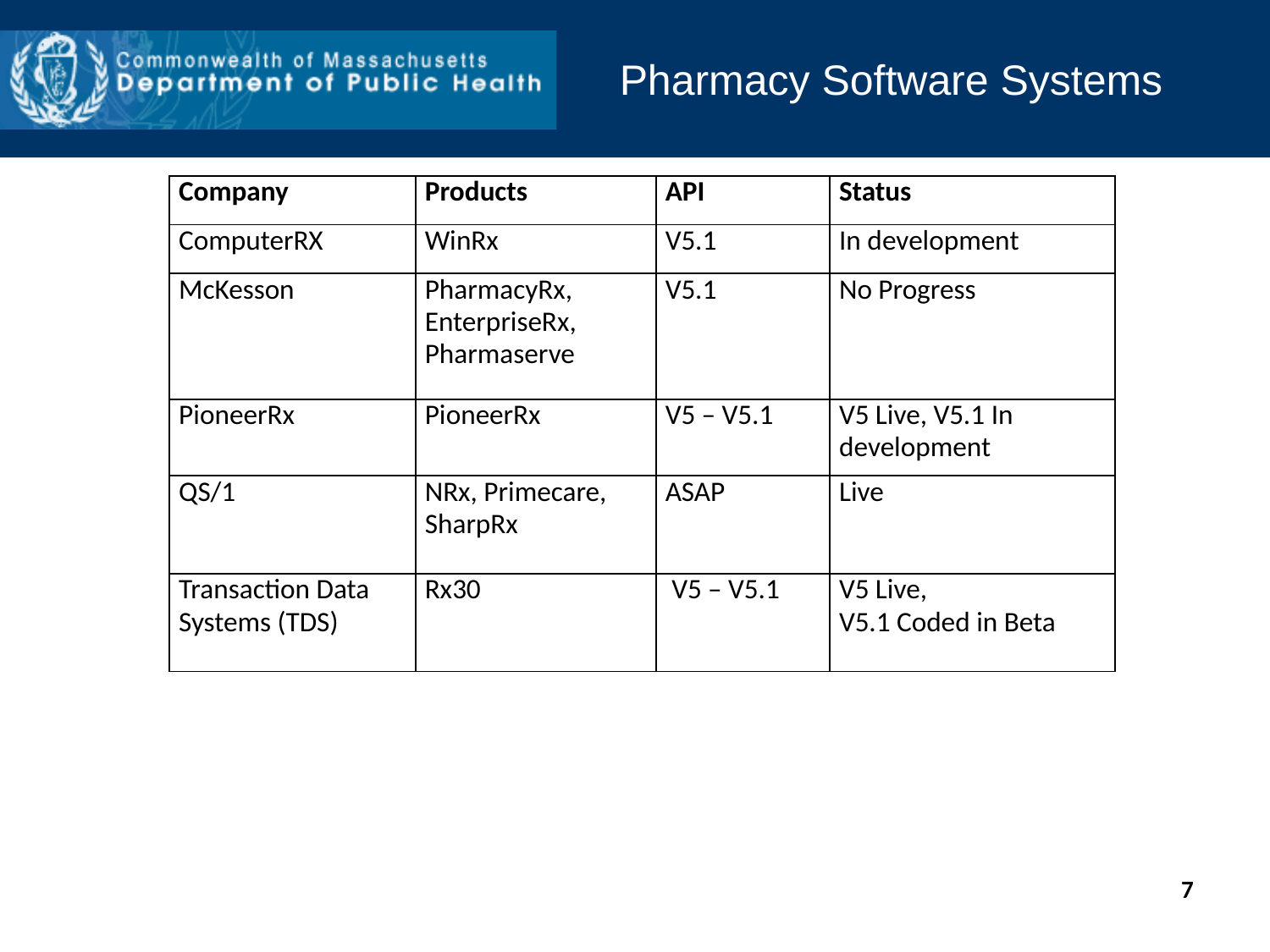

Pharmacy Software Systems
| Company | Products | API | Status |
| --- | --- | --- | --- |
| ComputerRX | WinRx | V5.1 | In development |
| McKesson | PharmacyRx, EnterpriseRx, Pharmaserve | V5.1 | No Progress |
| PioneerRx | PioneerRx | V5 – V5.1 | V5 Live, V5.1 In development |
| QS/1 | NRx, Primecare, SharpRx | ASAP | Live |
| Transaction Data Systems (TDS) | Rx30 | V5 – V5.1 | V5 Live, V5.1 Coded in Beta |
7